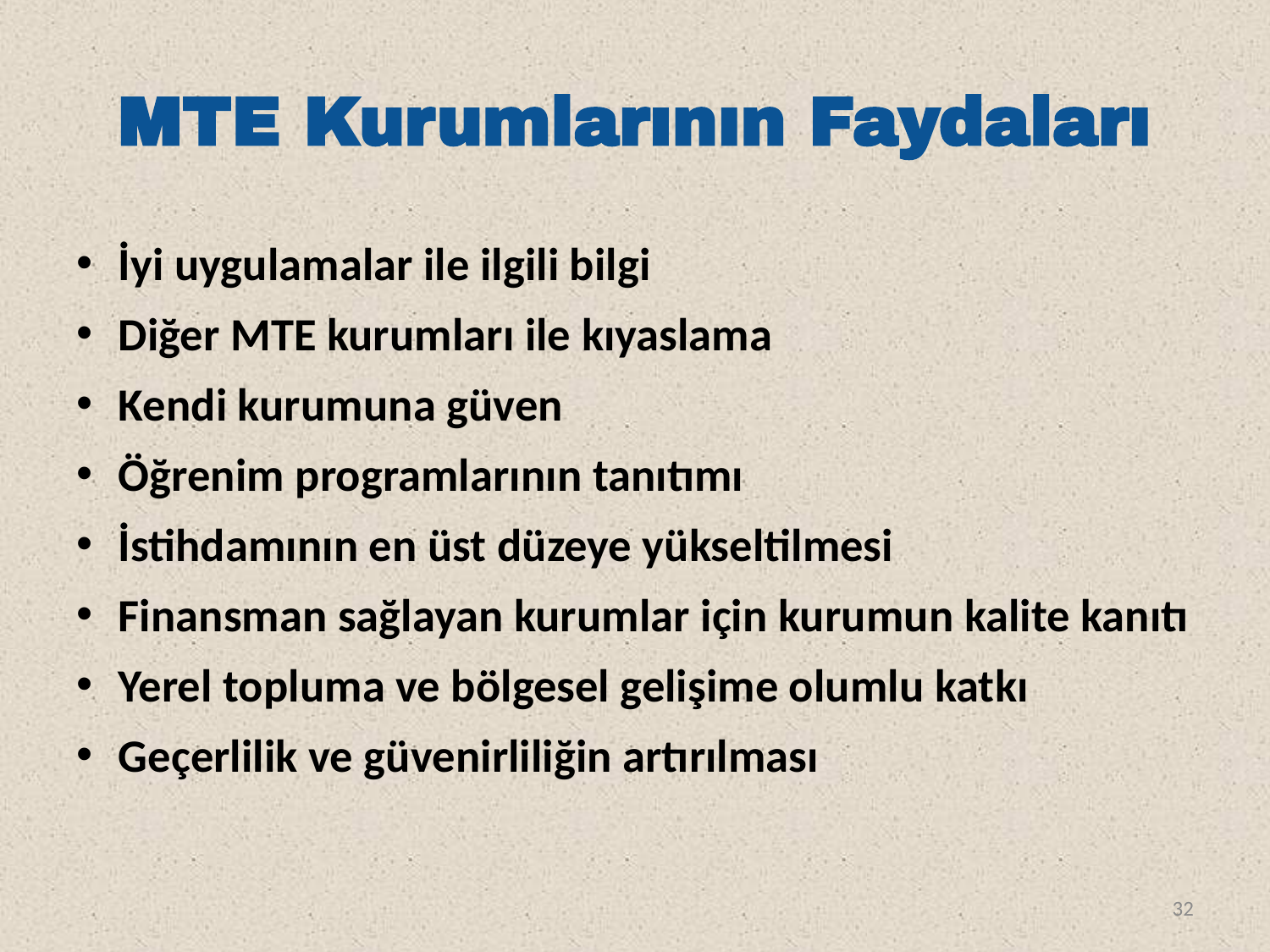

# MTE Kurumlarının Faydaları
İyi uygulamalar ile ilgili bilgi
Diğer MTE kurumları ile kıyaslama
Kendi kurumuna güven
Öğrenim programlarının tanıtımı
İstihdamının en üst düzeye yükseltilmesi
Finansman sağlayan kurumlar için kurumun kalite kanıtı
Yerel topluma ve bölgesel gelişime olumlu katkı
Geçerlilik ve güvenirliliğin artırılması
32